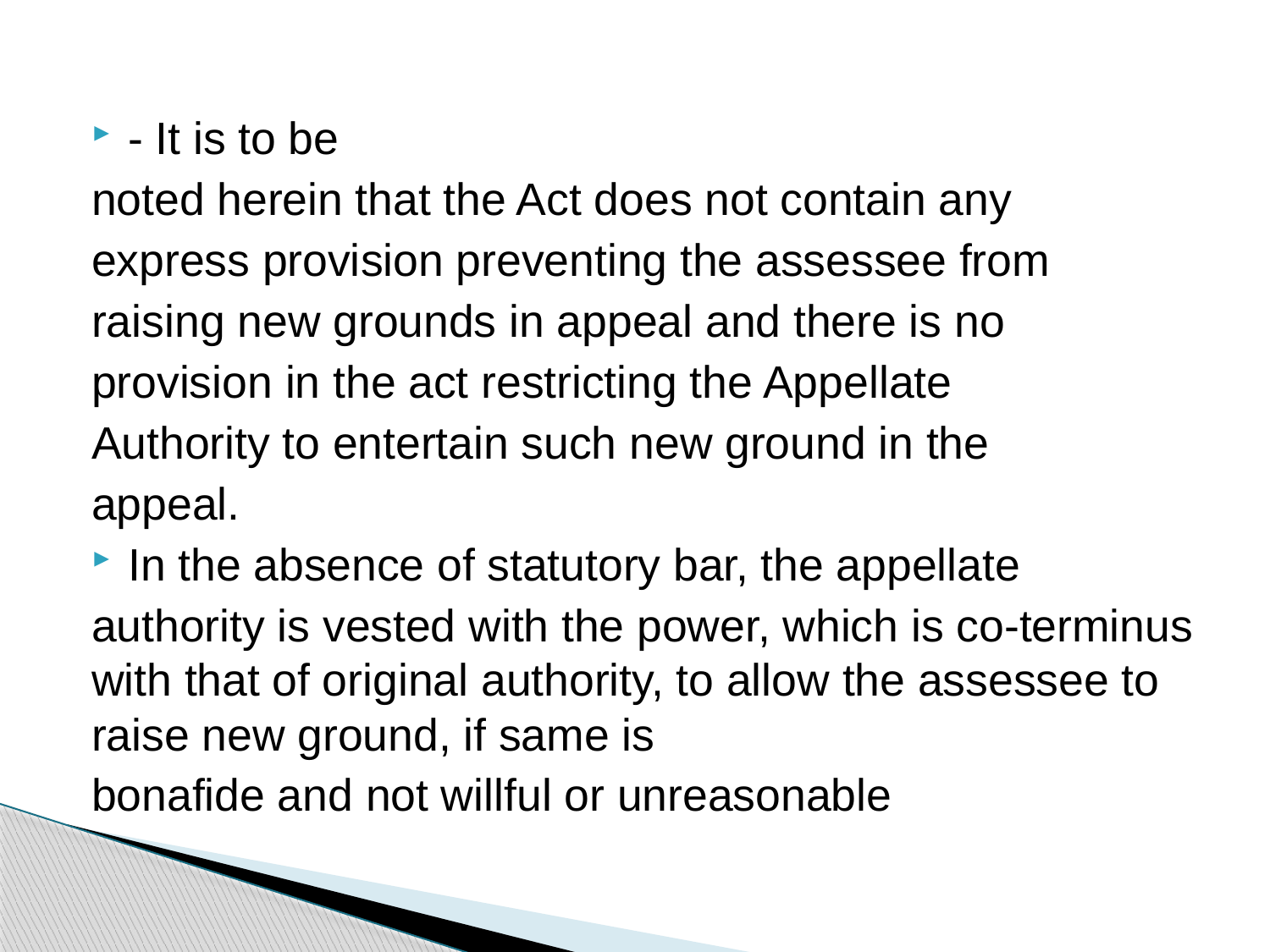

- It is to be
noted herein that the Act does not contain any
express provision preventing the assessee from
raising new grounds in appeal and there is no
provision in the act restricting the Appellate
Authority to entertain such new ground in the
appeal.
In the absence of statutory bar, the appellate
authority is vested with the power, which is co-terminus with that of original authority, to allow the assessee to raise new ground, if same is
bonafide and not willful or unreasonable